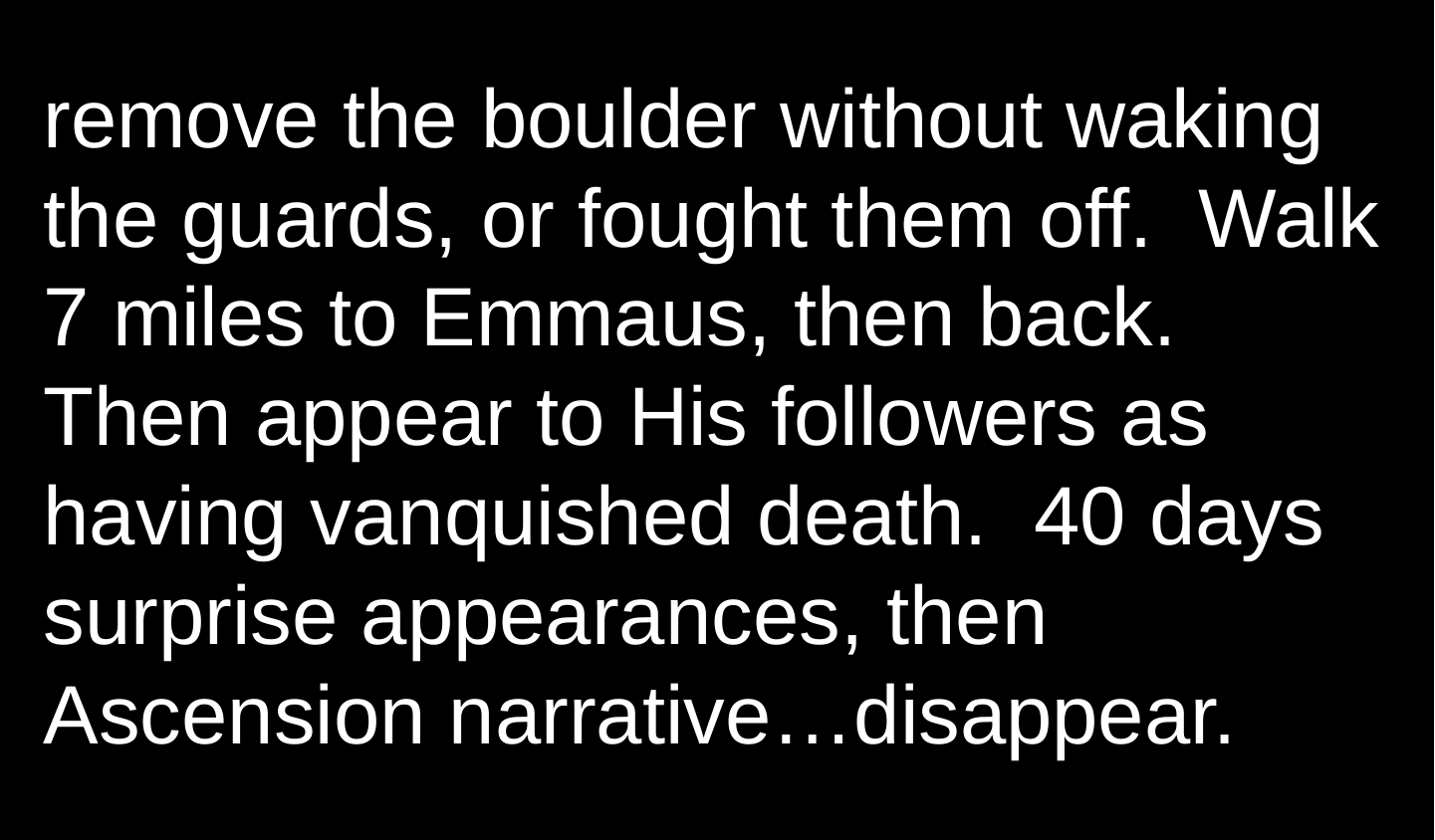

remove the boulder without waking the guards, or fought them off.  Walk 7 miles to Emmaus, then back.  Then appear to His followers as having vanquished death.  40 days surprise appearances, then Ascension narrative…disappear.